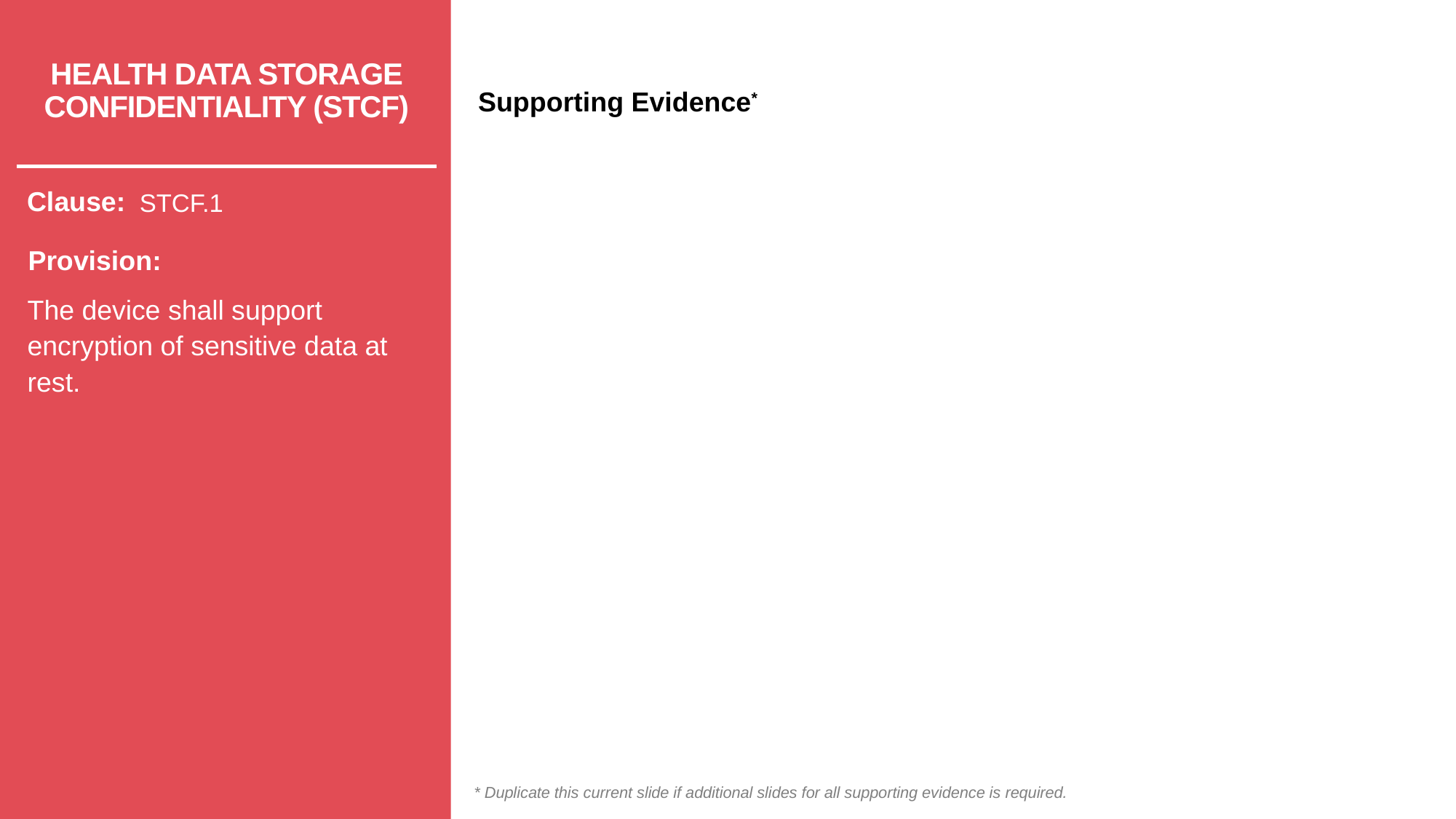

# HEALTH DATA STORAGE CONFIDENTIALITY (STCF)

STCF.1
The device shall support encryption of sensitive data at rest.